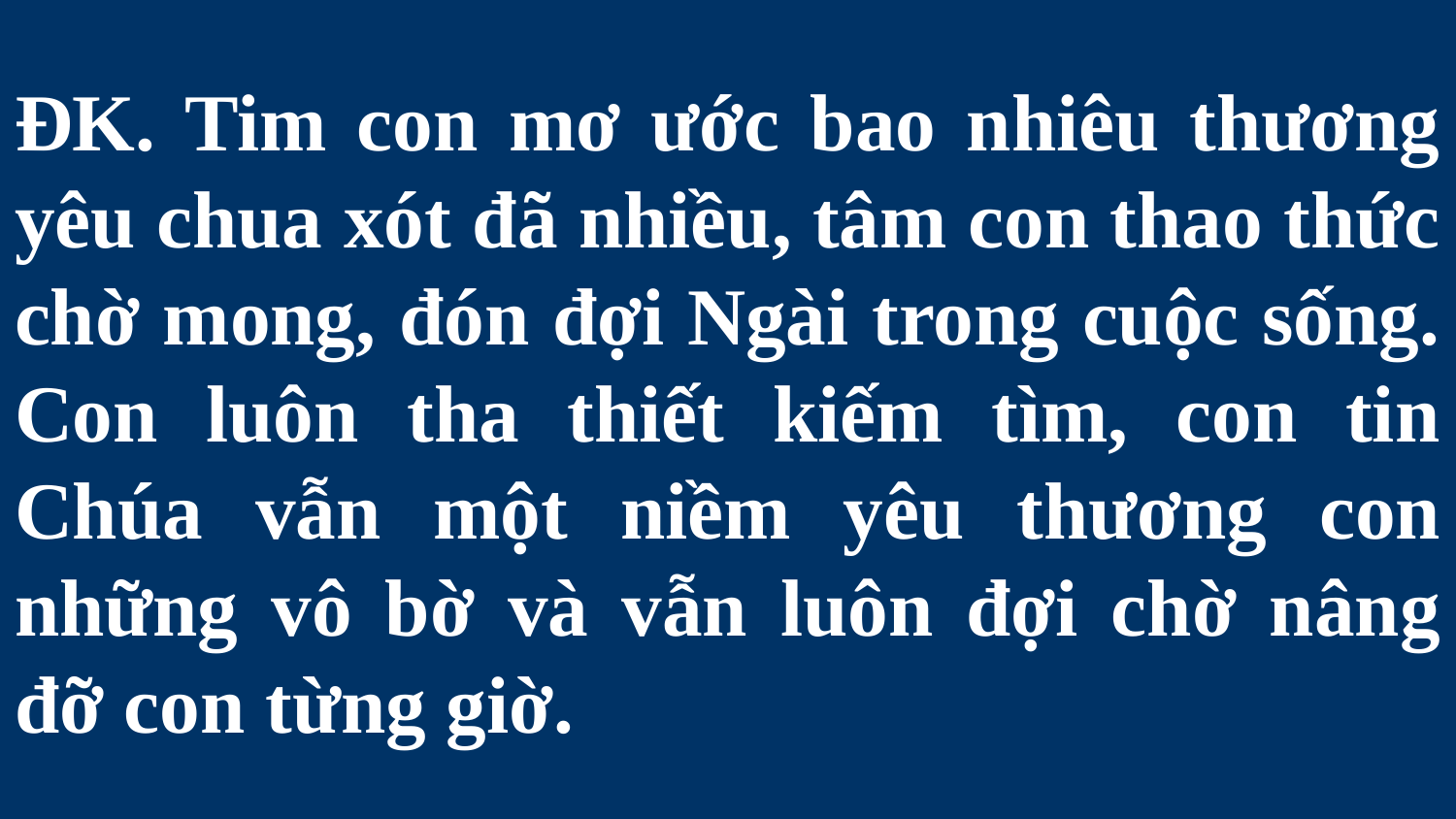

# ĐK. Tim con mơ ước bao nhiêu thương yêu chua xót đã nhiều, tâm con thao thức chờ mong, đón đợi Ngài trong cuộc sống. Con luôn tha thiết kiếm tìm, con tin Chúa vẫn một niềm yêu thương con những vô bờ và vẫn luôn đợi chờ nâng đỡ con từng giờ.